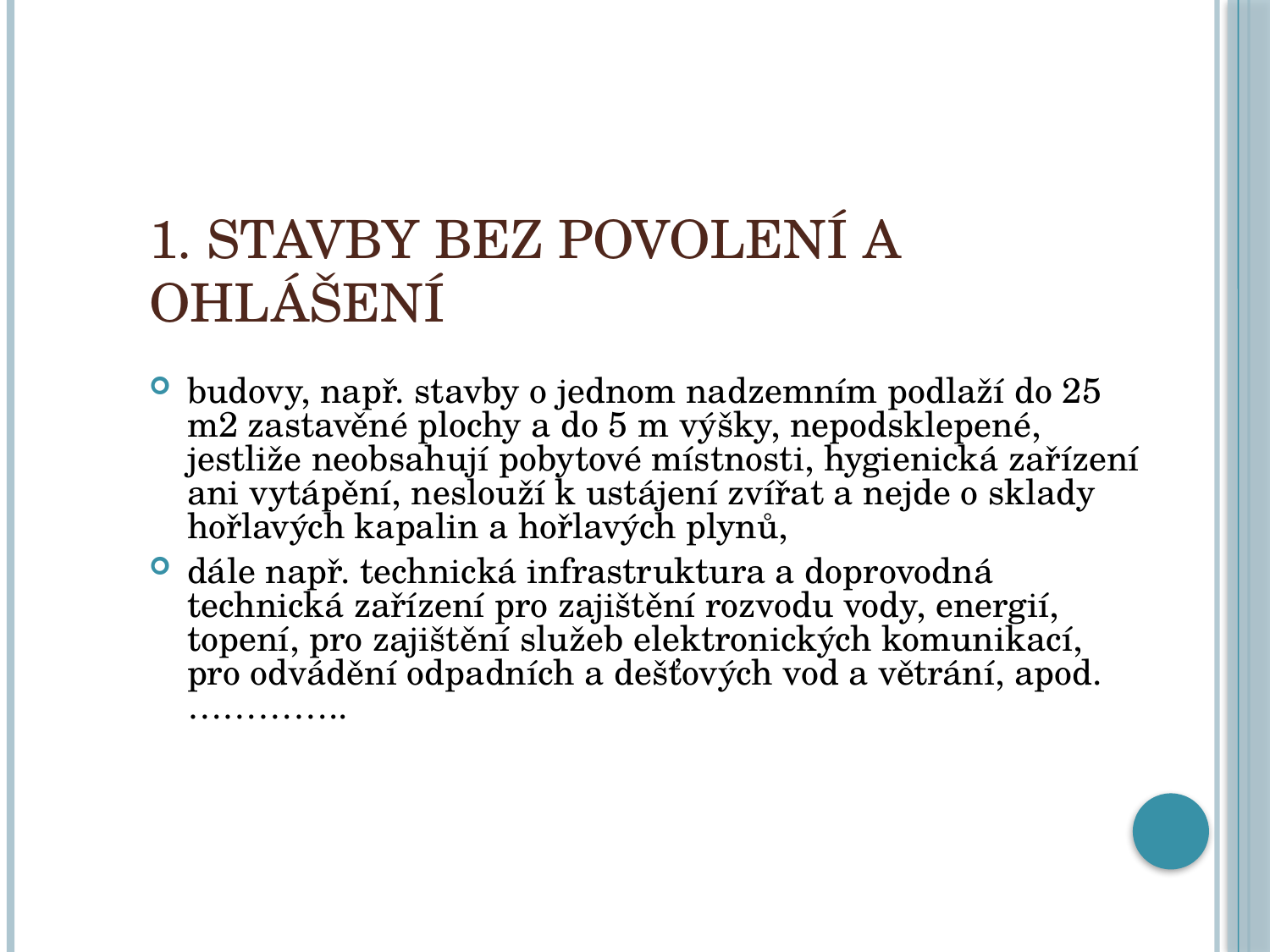

# 1. Stavby bez povolení a ohlášení
budovy, např. stavby o jednom nadzemním podlaží do 25 m2 zastavěné plochy a do 5 m výšky, nepodsklepené, jestliže neobsahují pobytové místnosti, hygienická zařízení ani vytápění, neslouží k ustájení zvířat a nejde o sklady hořlavých kapalin a hořlavých plynů,
dále např. technická infrastruktura a doprovodná technická zařízení pro zajištění rozvodu vody, energií, topení, pro zajištění služeb elektronických komunikací, pro odvádění odpadních a dešťových vod a větrání, apod. …………..